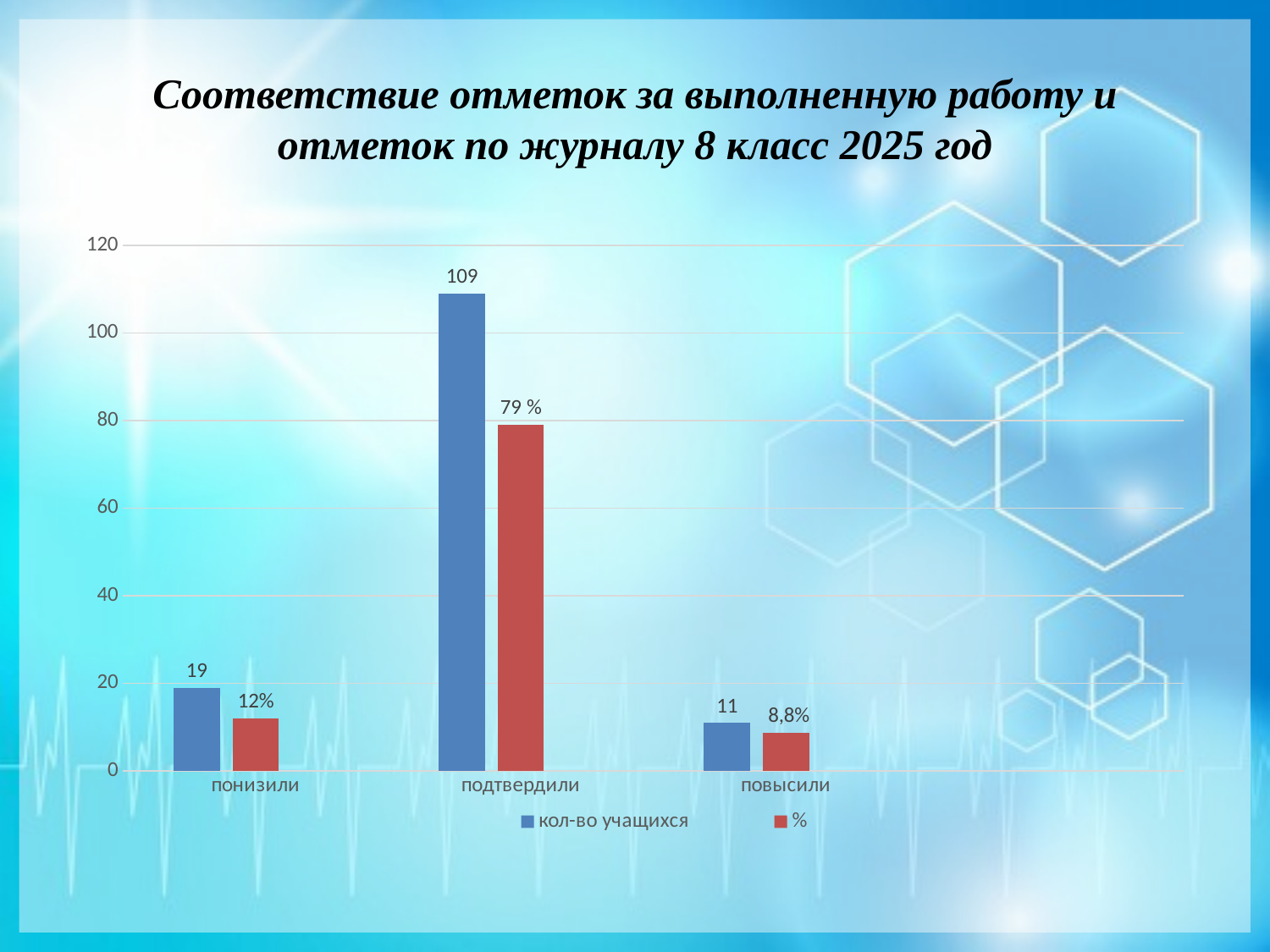

# Соответствие отметок за выполненную работу и отметок по журналу 8 класс 2025 год

### Chart

| Category | кол-во учащихся | % | Столбец1 |
|---|---|---|---|
| понизили | 19.0 | 12.0 | None |
| подтвердили | 109.0 | 79.0 | None |
| повысили | 11.0 | 8.8 | None |